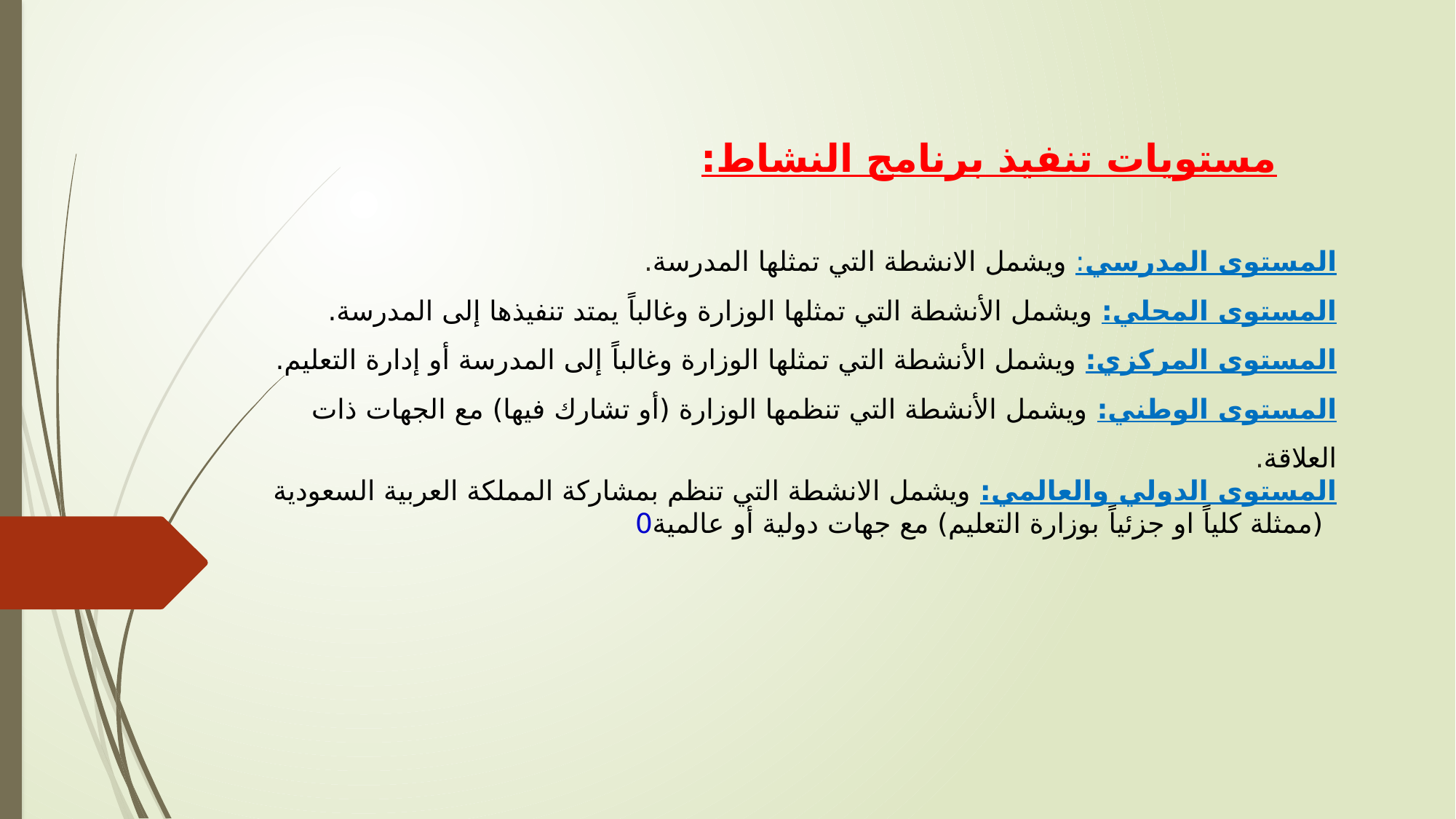

# مستويات تنفيذ برنامج النشاط:
المستوى المدرسي: ويشمل الانشطة التي تمثلها المدرسة.
المستوى المحلي: ويشمل الأنشطة التي تمثلها الوزارة وغالباً يمتد تنفيذها إلى المدرسة.
المستوى المركزي: ويشمل الأنشطة التي تمثلها الوزارة وغالباً إلى المدرسة أو إدارة التعليم.
المستوى الوطني: ويشمل الأنشطة التي تنظمها الوزارة (أو تشارك فيها) مع الجهات ذات العلاقة.
المستوى الدولي والعالمي: ويشمل الانشطة التي تنظم بمشاركة المملكة العربية السعودية (ممثلة كلياً او جزئياً بوزارة التعليم) مع جهات دولية أو عالمية0